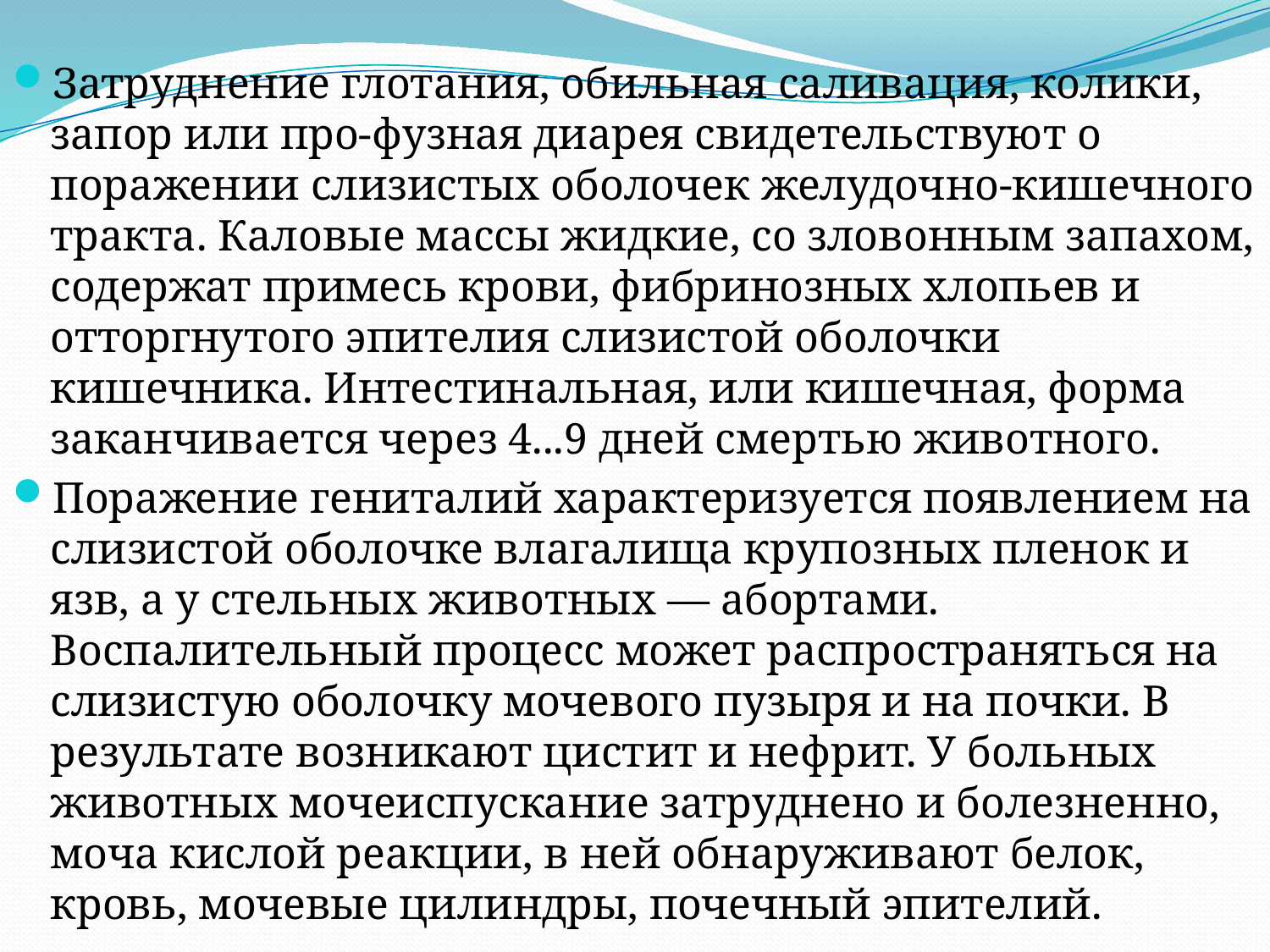

Затруднение глотания, обильная саливация, колики, запор или про-фузная диарея свидетельствуют о поражении слизистых оболочек желудочно-кишечного тракта. Каловые массы жидкие, со зловонным запахом, содержат примесь крови, фибринозных хлопьев и отторгнутого эпителия слизистой оболочки кишечника. Интестинальная, или кишечная, форма заканчивается через 4...9 дней смертью животного.
Поражение гениталий характеризуется появлением на слизистой оболочке влагалища крупозных пленок и язв, а у стельных животных — абортами. Воспалительный процесс может распространяться на слизистую оболочку мочевого пузыря и на почки. В результате возникают цистит и нефрит. У больных животных мочеиспускание затруднено и болезненно, моча кислой реакции, в ней обнаруживают белок, кровь, мочевые цилиндры, почечный эпителий.